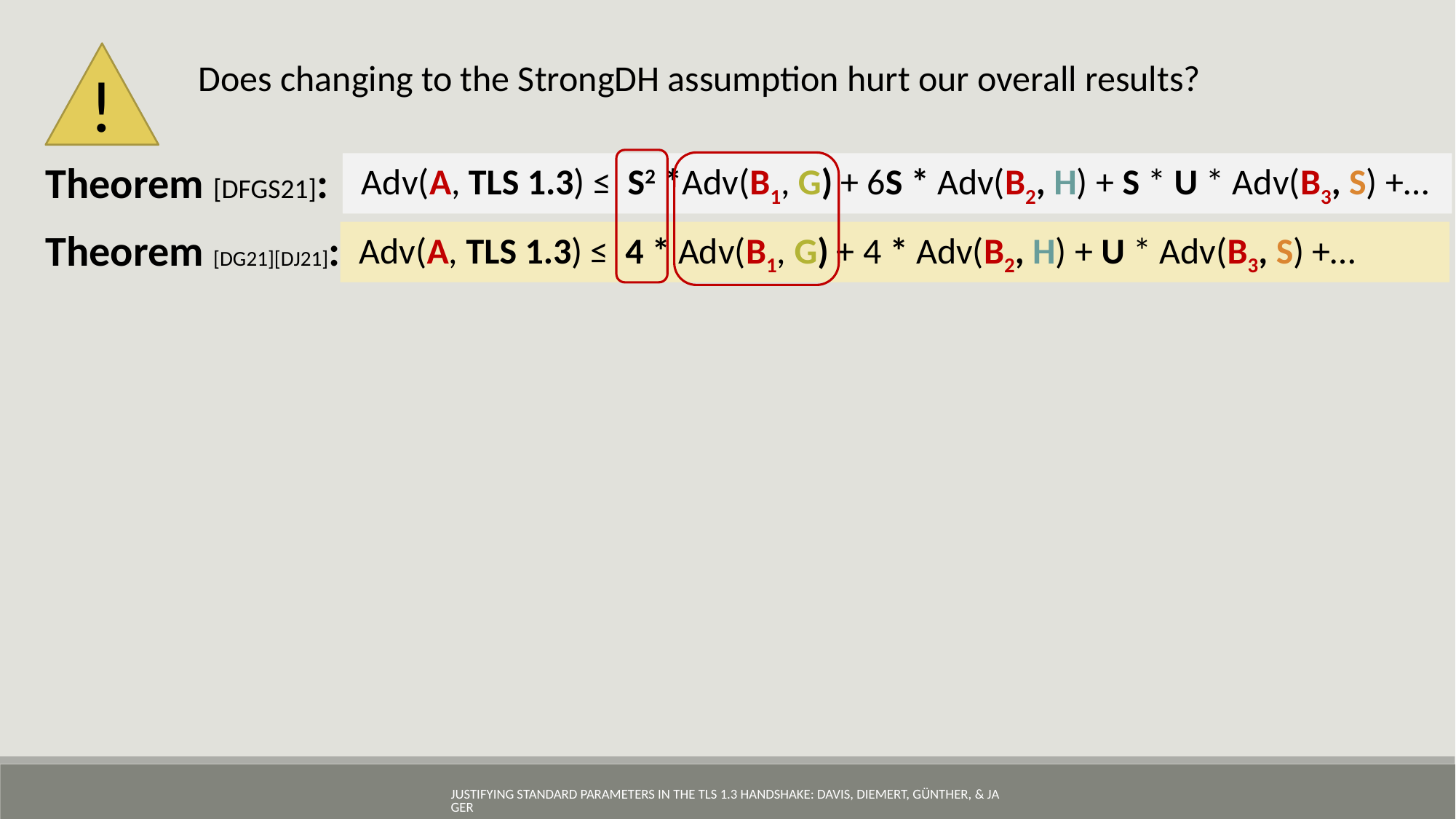

!

Does changing to the StrongDH assumption hurt our overall results?

Theorem [DFGS21]:

 Adv(A, TLS 1.3) ≤  S2 *Adv(B1, G) + 6S * Adv(B2, H) + S * U * Adv(B3, S) +…
Theorem [DG21][DJ21]:
 Adv(A, TLS 1.3) ≤  4 * Adv(B1, G) + 4 * Adv(B2, H) + U * Adv(B3, S) +…
Justifying Standard Parameters in the TLS 1.3 Handshake: Davis, Diemert, Günther, & Jager